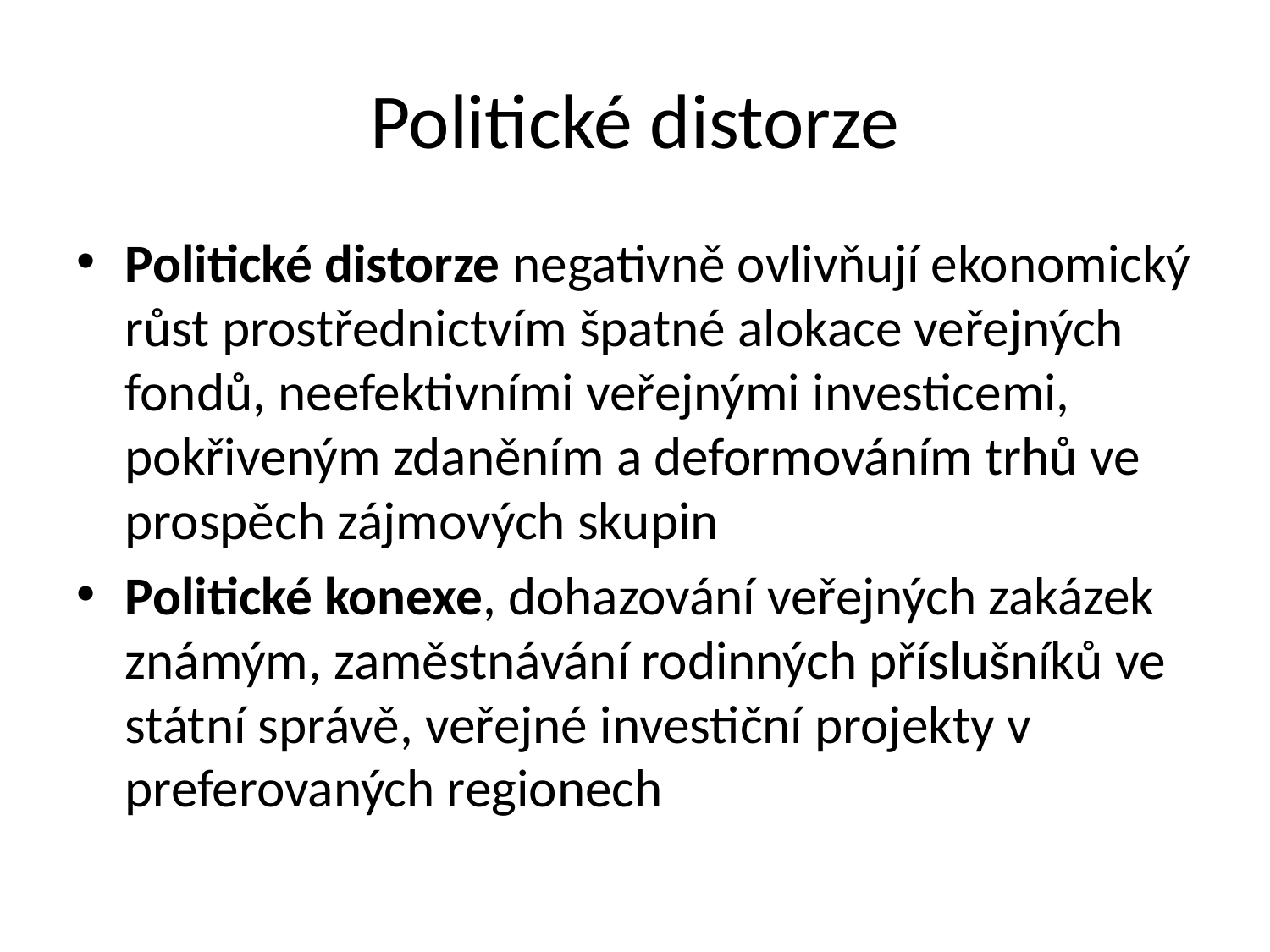

# Politické distorze
Politické distorze negativně ovlivňují ekonomický růst prostřednictvím špatné alokace veřejných fondů, neefektivními veřejnými investicemi, pokřiveným zdaněním a deformováním trhů ve prospěch zájmových skupin
Politické konexe, dohazování veřejných zakázek známým, zaměstnávání rodinných příslušníků ve státní správě, veřejné investiční projekty v preferovaných regionech